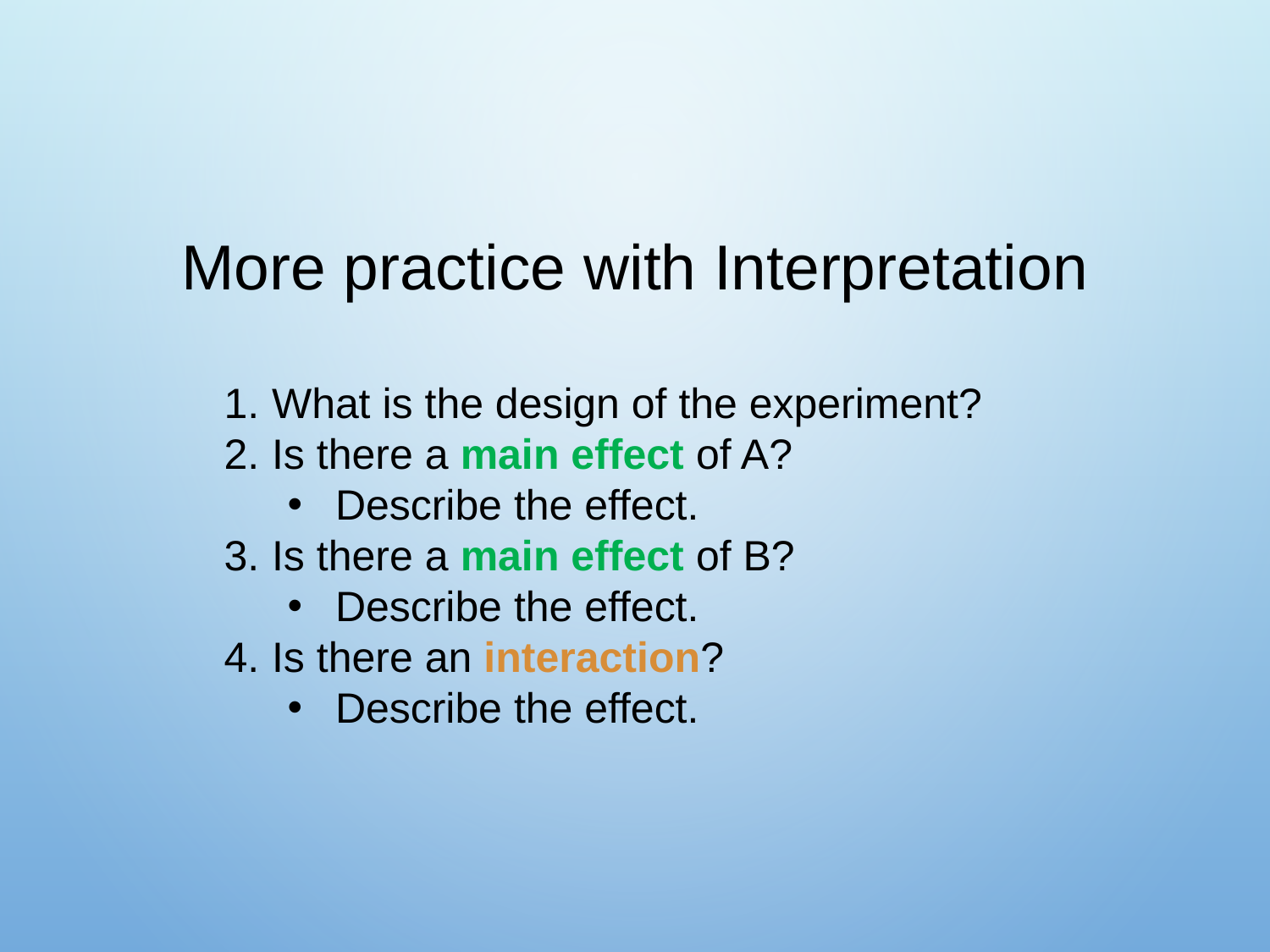

# More practice with Interpretation
What is the design of the experiment?
Is there a main effect of A?
Describe the effect.
Is there a main effect of B?
Describe the effect.
Is there an interaction?
Describe the effect.